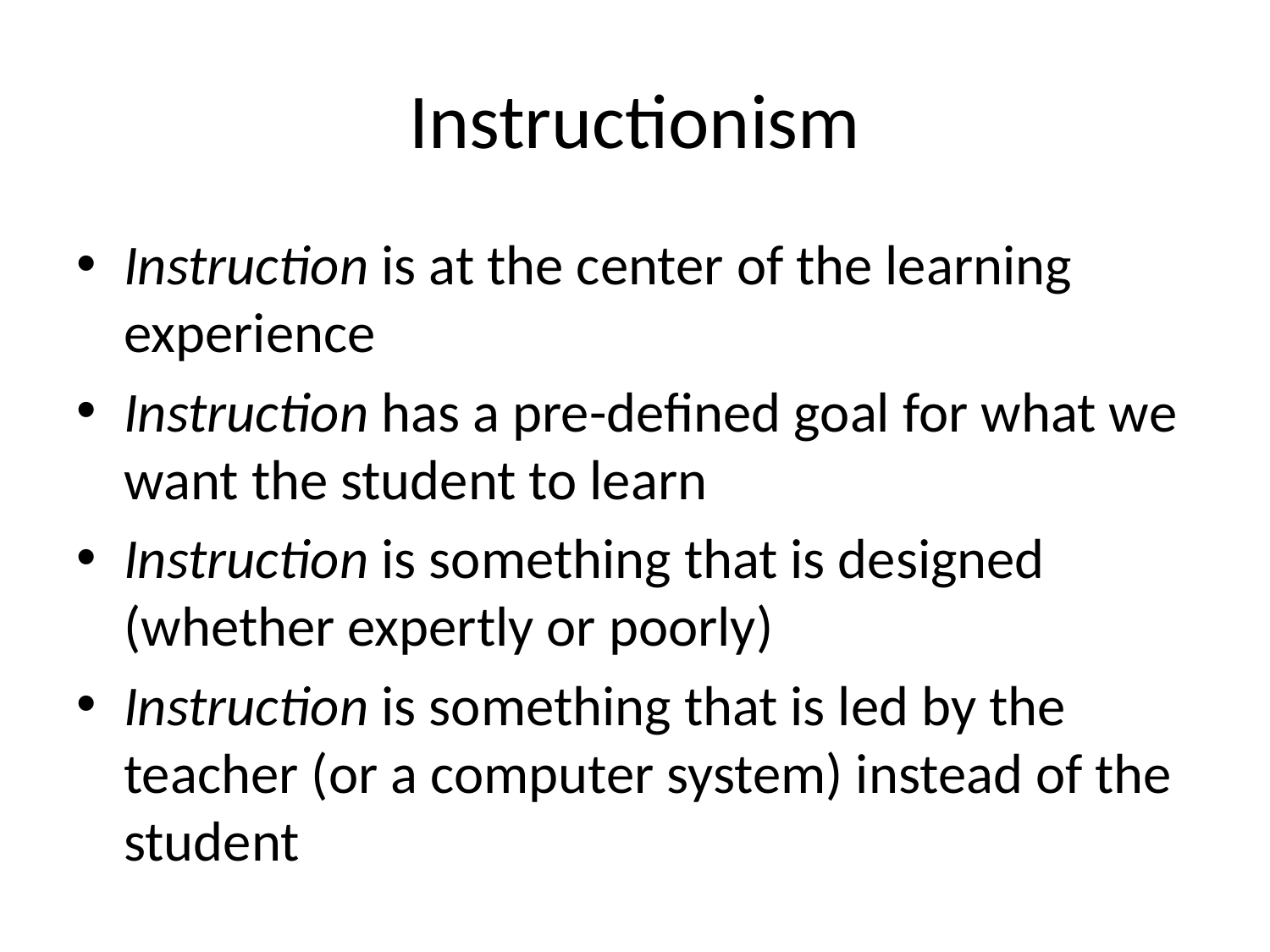

# Instructionism
Instruction is at the center of the learning experience
Instruction has a pre-defined goal for what we want the student to learn
Instruction is something that is designed (whether expertly or poorly)
Instruction is something that is led by the teacher (or a computer system) instead of the student